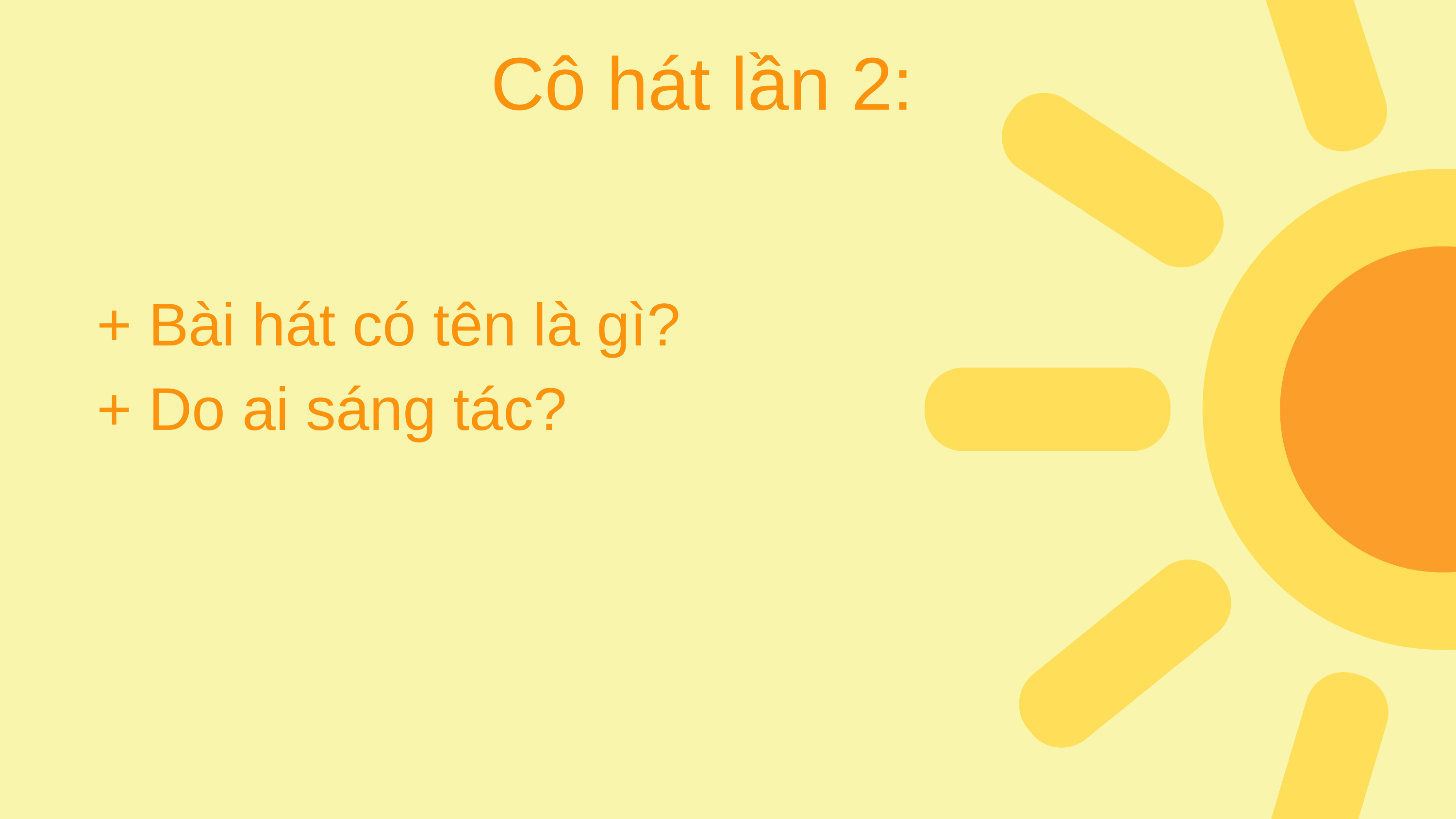

Cô hát lần 2:

+ Bài hát có tên là gì?
+ Do ai sáng tác?